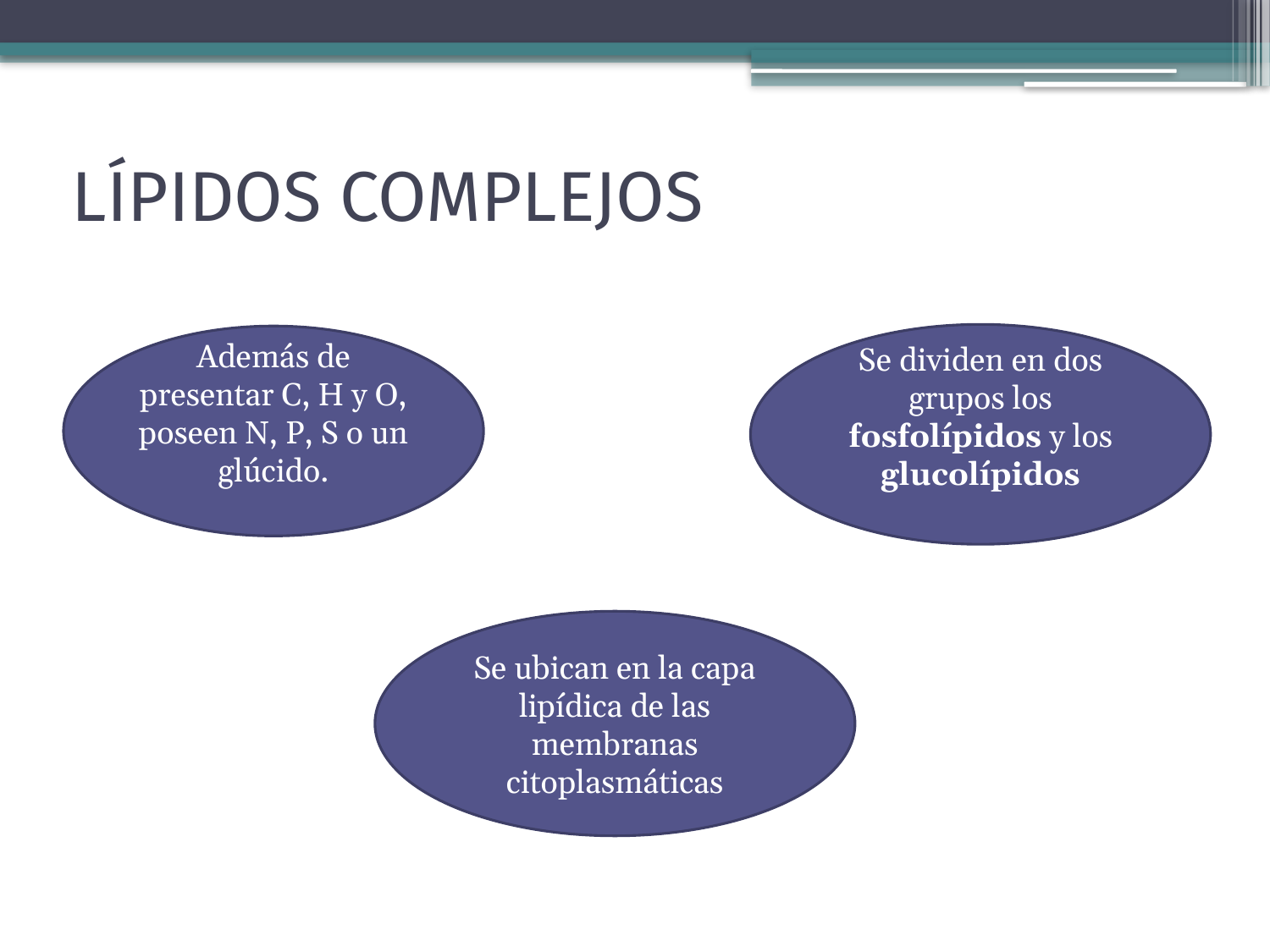

# LÍPIDOS COMPLEJOS

Se dividen en dos grupos los fosfolípidos y los glucolípidos

Además de presentar C, H y O, poseen N, P, S o un glúcido.

Se ubican en la capa lipídica de las membranas citoplasmáticas